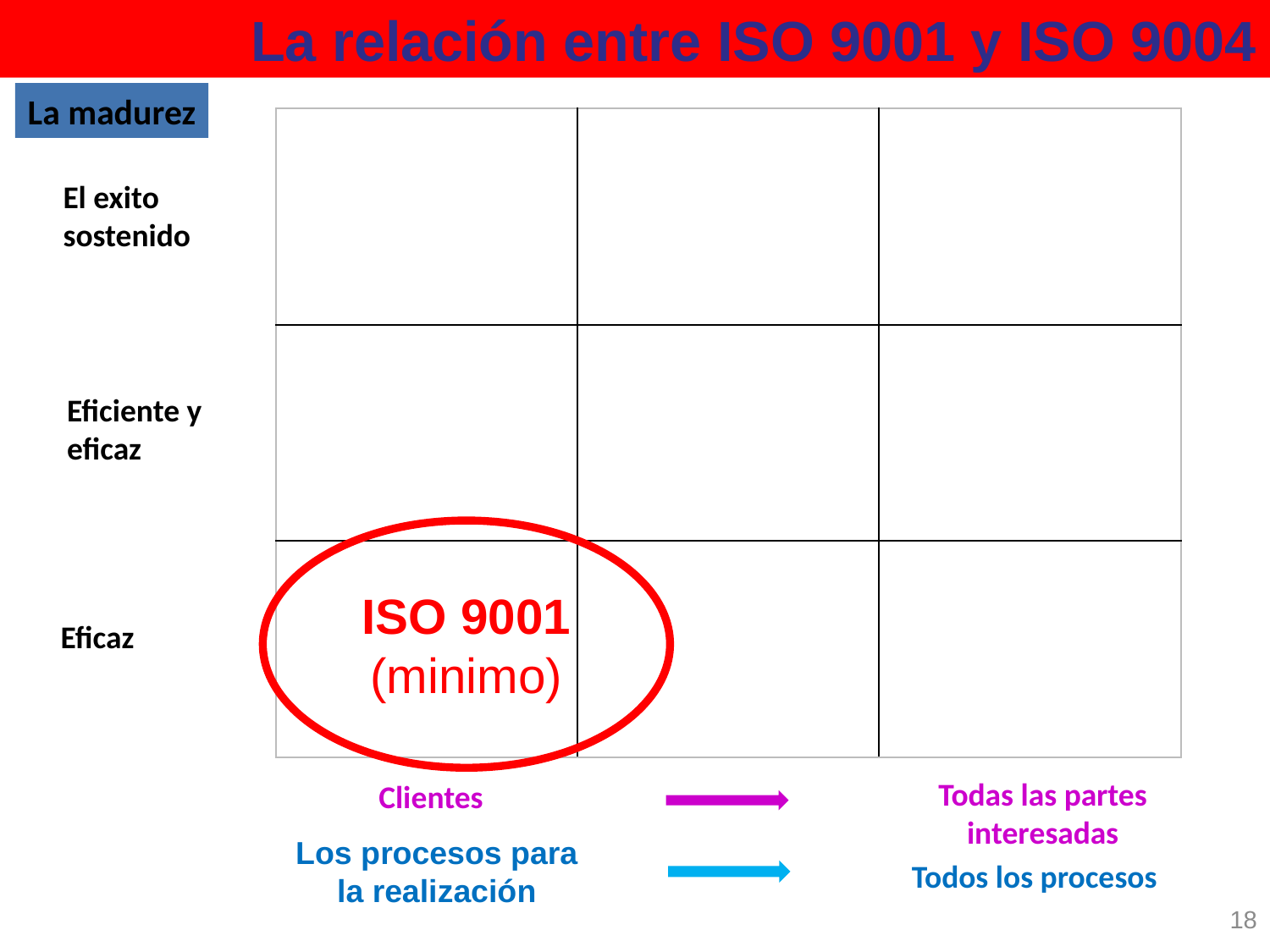

La relación entre ISO 9001 y ISO 9004
La madurez
|  |  |  |
| --- | --- | --- |
|  |  |  |
|  |  |  |
El exito
sostenido
Eficiente y
eficaz
ISO 9001
(minimo)
Eficaz
Todas las partes
interesadas
Clientes

Los procesos para
la realización
Todos los procesos

18